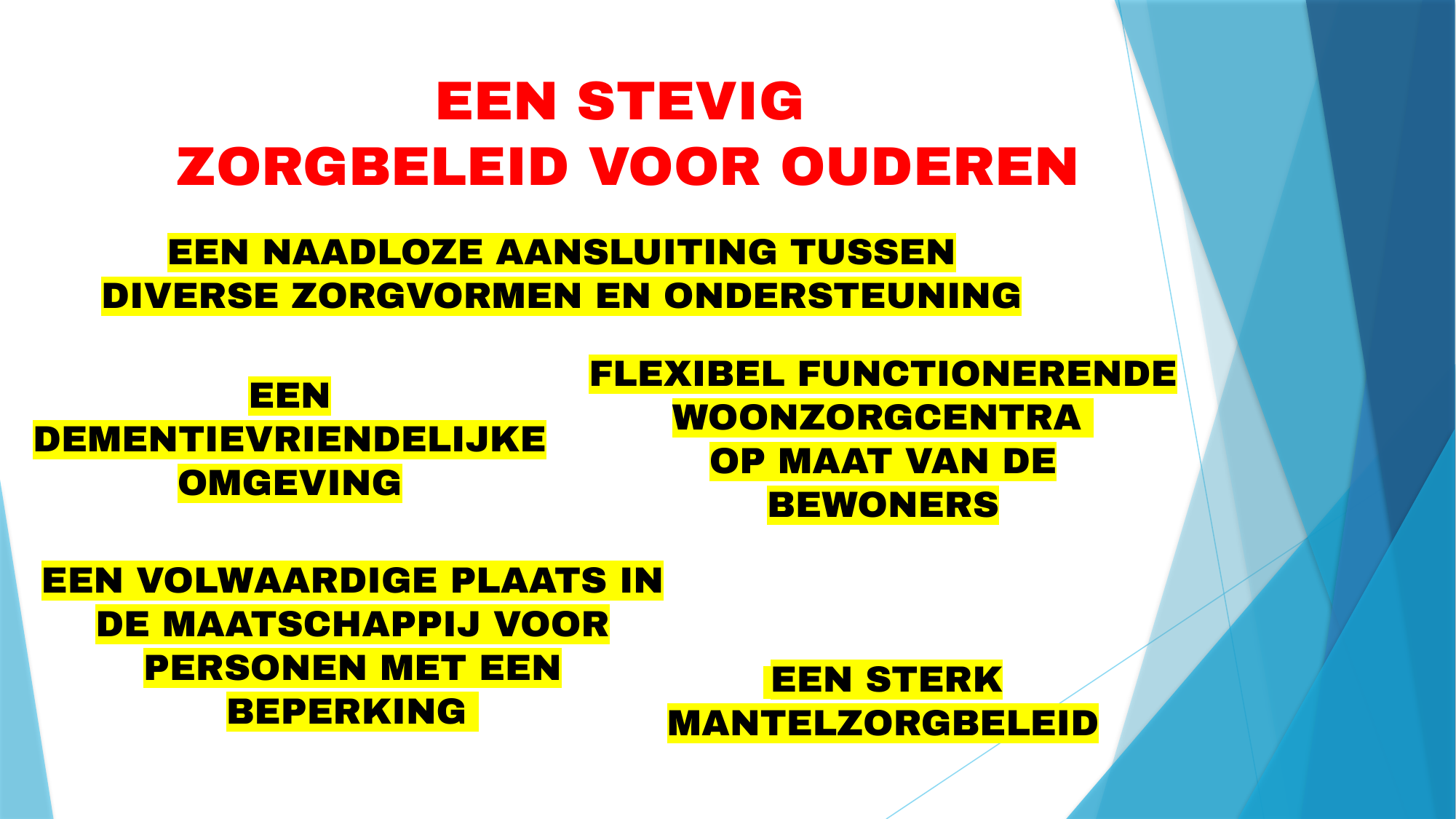

EEN STEVIG
ZORGBELEID VOOR OUDEREN
EEN NAADLOZE AANSLUITING TUSSEN DIVERSE ZORGVORMEN EN ONDERSTEUNING
FLEXIBEL FUNCTIONERENDE WOONZORGCENTRA
OP MAAT VAN DE BEWONERS
EEN DEMENTIEVRIENDELIJKE OMGEVING
EEN VOLWAARDIGE PLAATS IN DE MAATSCHAPPIJ VOOR PERSONEN MET EEN BEPERKING
 EEN STERK MANTELZORGBELEID